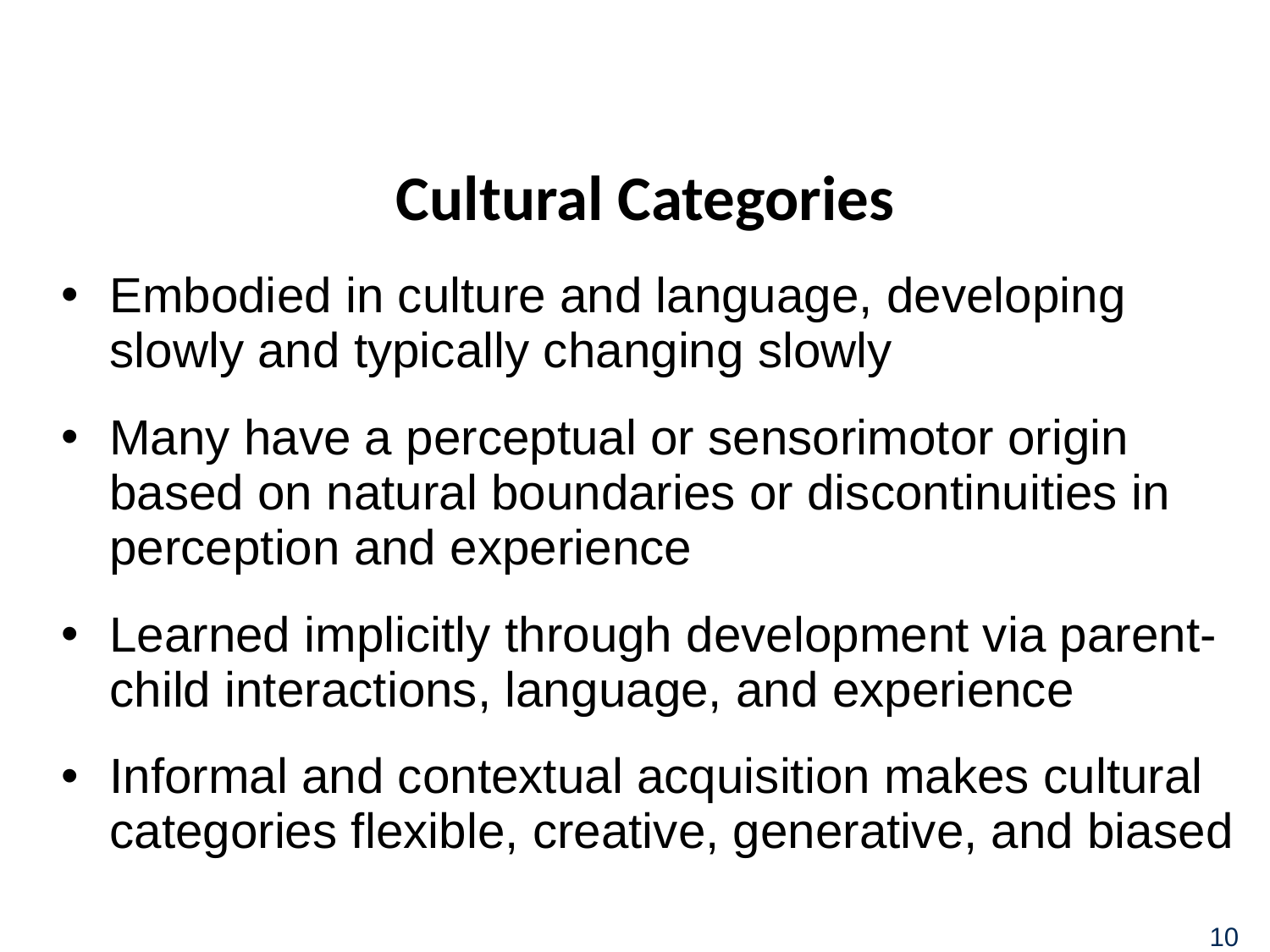

# Cultural Categories
Embodied in culture and language, developing slowly and typically changing slowly
Many have a perceptual or sensorimotor origin based on natural boundaries or discontinuities in perception and experience
Learned implicitly through development via parent-child interactions, language, and experience
Informal and contextual acquisition makes cultural categories flexible, creative, generative, and biased

10